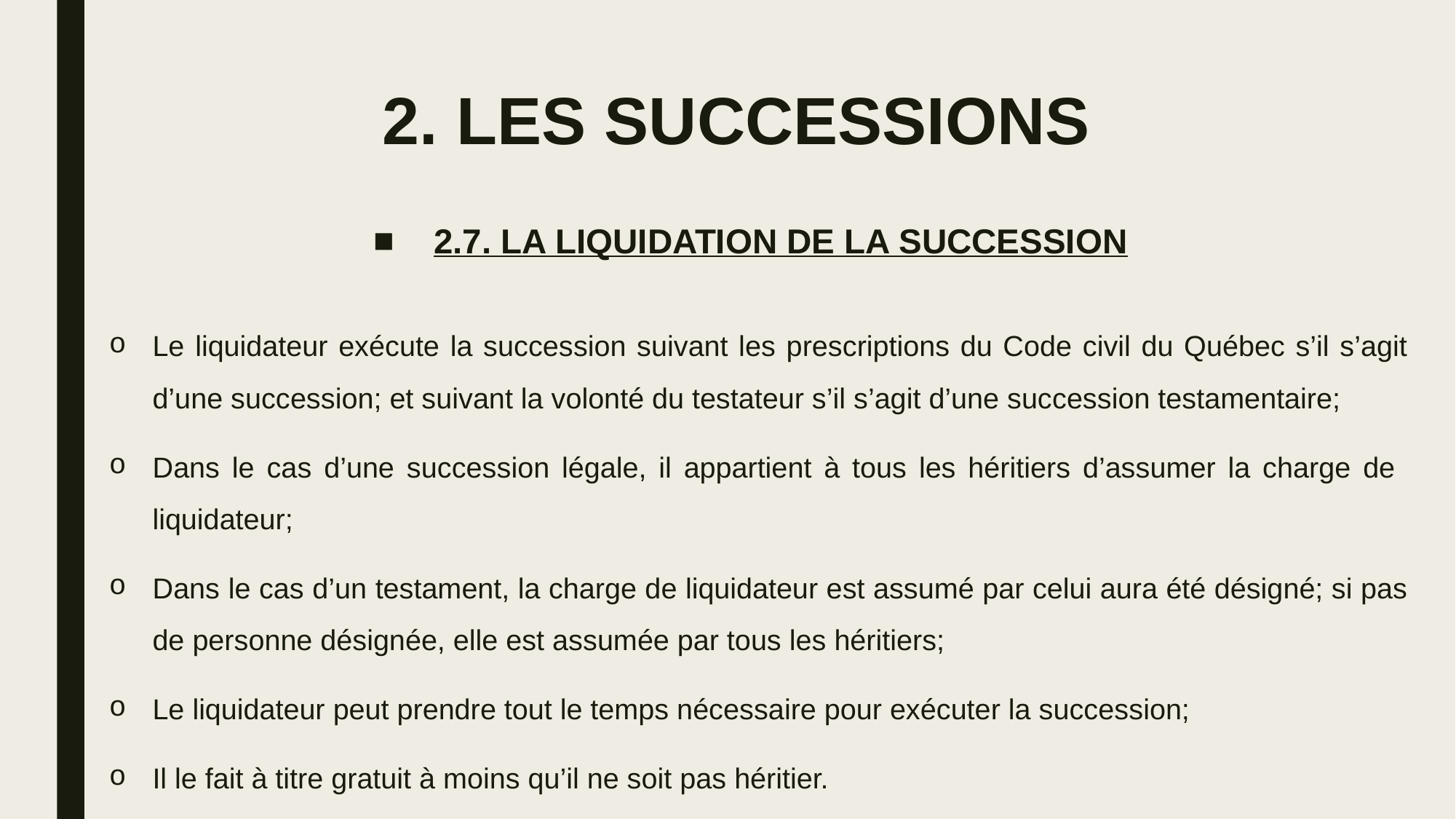

# 2. LES SUCCESSIONS
2.7. LA LIQUIDATION DE LA SUCCESSION

Le liquidateur exécute la succession suivant les prescriptions du Code civil du Québec s’il s’agit d’une succession; et suivant la volonté du testateur s’il s’agit d’une succession testamentaire;
Dans le cas d’une succession légale, il appartient à tous les héritiers d’assumer la charge de  liquidateur;
Dans le cas d’un testament, la charge de liquidateur est assumé par celui aura été désigné; si pas de personne désignée, elle est assumée par tous les héritiers;
Le liquidateur peut prendre tout le temps nécessaire pour exécuter la succession;
Il le fait à titre gratuit à moins qu’il ne soit pas héritier.